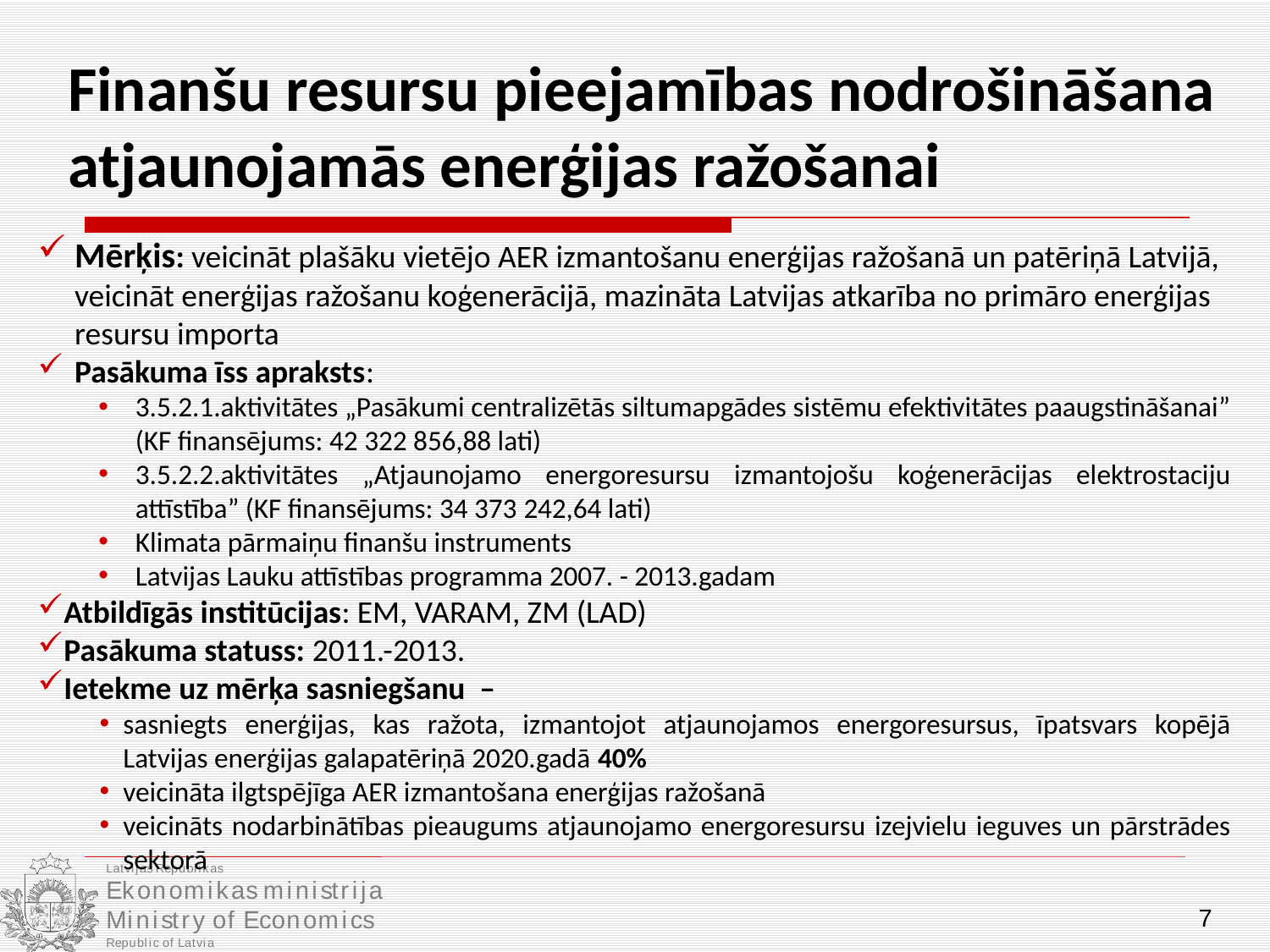

# Finanšu resursu pieejamības nodrošināšana atjaunojamās enerģijas ražošanai
Mērķis: veicināt plašāku vietējo AER izmantošanu enerģijas ražošanā un patēriņā Latvijā, veicināt enerģijas ražošanu koģenerācijā, mazināta Latvijas atkarība no primāro enerģijas resursu importa
Pasākuma īss apraksts:
3.5.2.1.aktivitātes „Pasākumi centralizētās siltumapgādes sistēmu efektivitātes paaugstināšanai” (KF finansējums: 42 322 856,88 lati)
3.5.2.2.aktivitātes „Atjaunojamo energoresursu izmantojošu koģenerācijas elektrostaciju attīstība” (KF finansējums: 34 373 242,64 lati)
Klimata pārmaiņu finanšu instruments
Latvijas Lauku attīstības programma 2007. - 2013.gadam
Atbildīgās institūcijas: EM, VARAM, ZM (LAD)
Pasākuma statuss: 2011.-2013.
Ietekme uz mērķa sasniegšanu  –
sasniegts enerģijas, kas ražota, izmantojot atjaunojamos energoresursus, īpatsvars kopējā Latvijas enerģijas galapatēriņā 2020.gadā 40%
veicināta ilgtspējīga AER izmantošana enerģijas ražošanā
veicināts nodarbinātības pieaugums atjaunojamo energoresursu izejvielu ieguves un pārstrādes sektorā
7